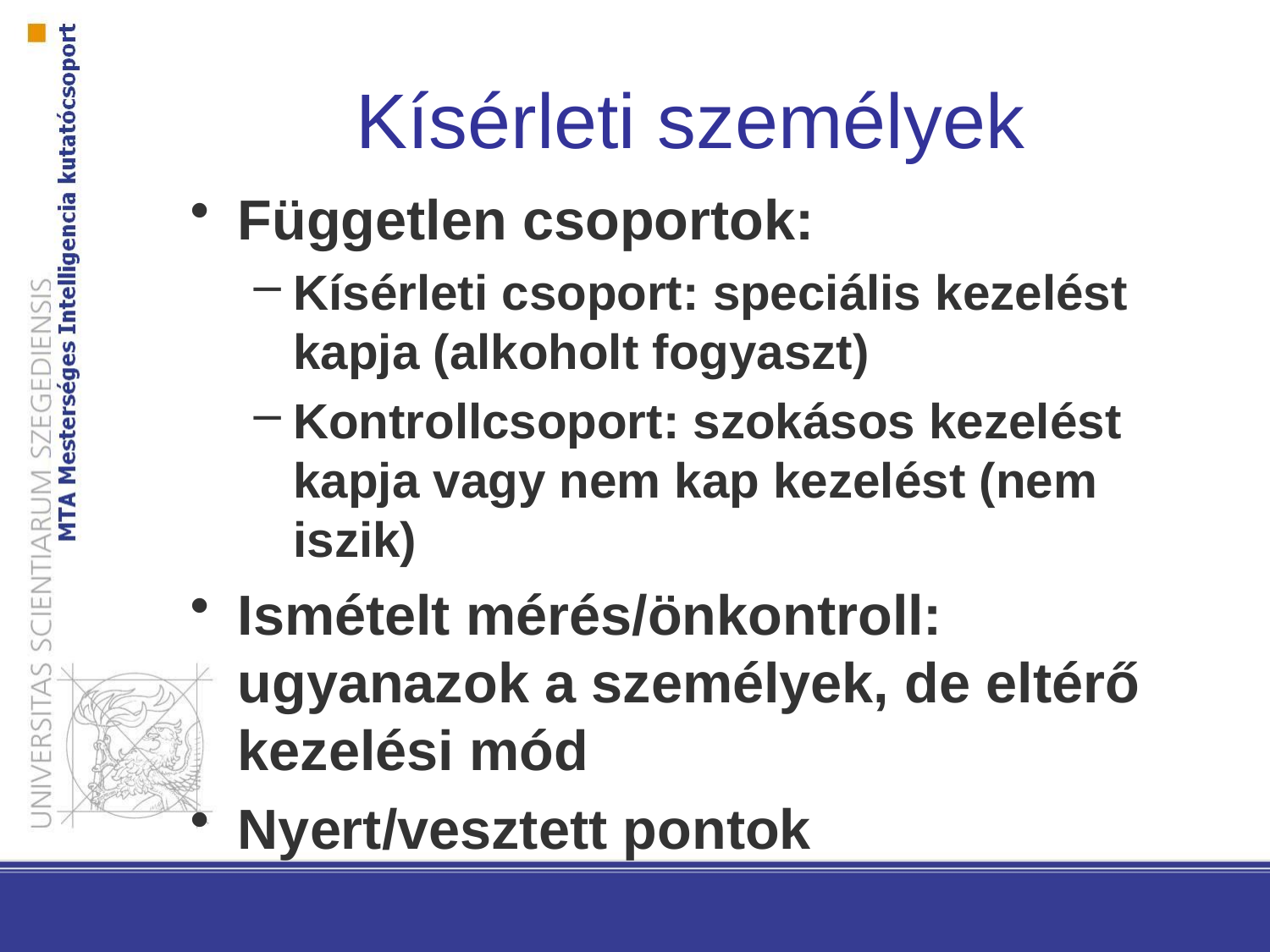

# Kísérleti személyek
Független csoportok:
Kísérleti csoport: speciális kezelést kapja (alkoholt fogyaszt)
Kontrollcsoport: szokásos kezelést kapja vagy nem kap kezelést (nem iszik)
Ismételt mérés/önkontroll: ugyanazok a személyek, de eltérő kezelési mód
Nyert/vesztett pontok